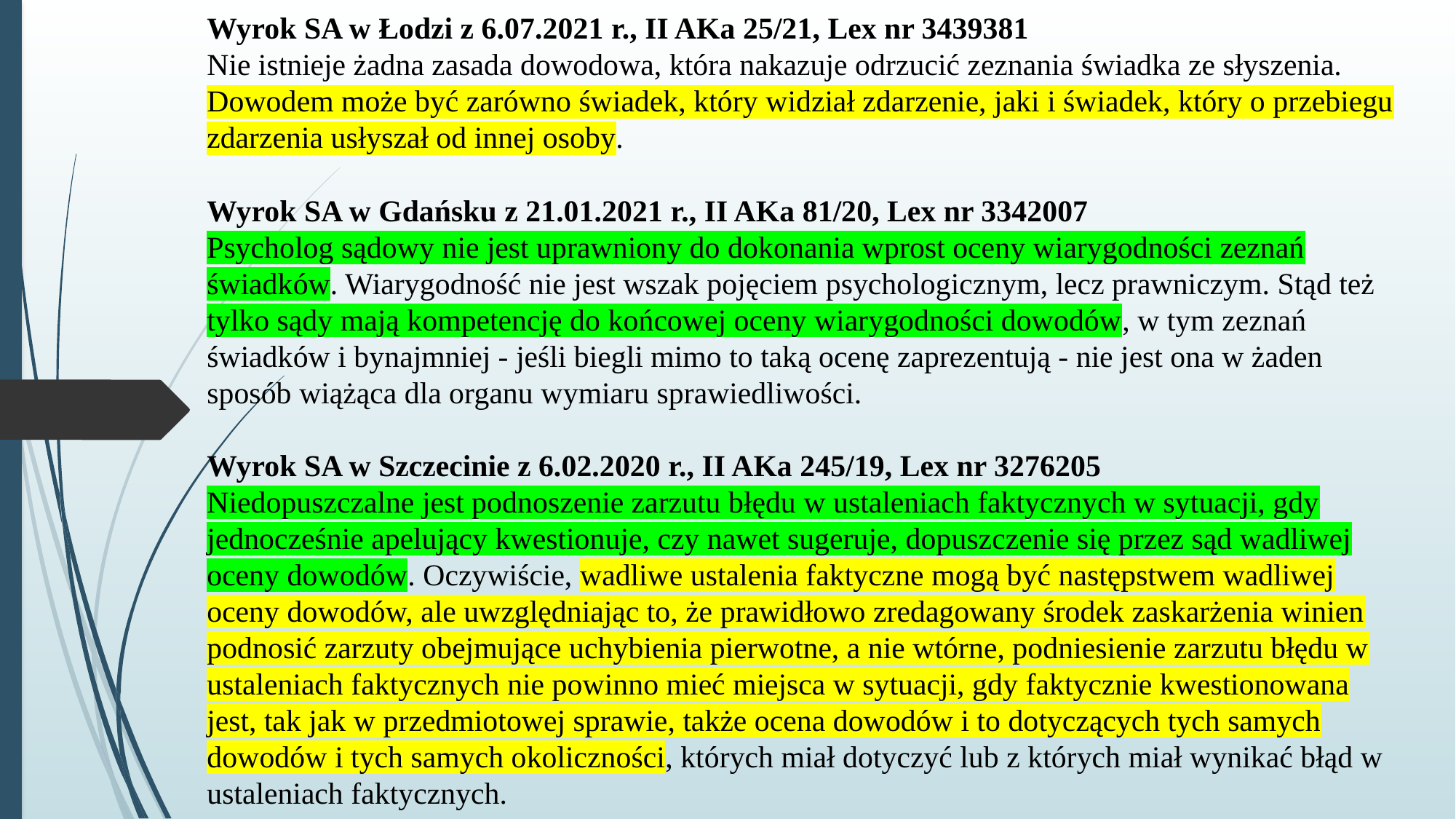

# Wyrok SA w Łodzi z 6.07.2021 r., II AKa 25/21, Lex nr 3439381 Nie istnieje żadna zasada dowodowa, która nakazuje odrzucić zeznania świadka ze słyszenia. Dowodem może być zarówno świadek, który widział zdarzenie, jaki i świadek, który o przebiegu zdarzenia usłyszał od innej osoby. Wyrok SA w Gdańsku z 21.01.2021 r., II AKa 81/20, Lex nr 3342007 Psycholog sądowy nie jest uprawniony do dokonania wprost oceny wiarygodności zeznań świadków. Wiarygodność nie jest wszak pojęciem psychologicznym, lecz prawniczym. Stąd też tylko sądy mają kompetencję do końcowej oceny wiarygodności dowodów, w tym zeznań świadków i bynajmniej - jeśli biegli mimo to taką ocenę zaprezentują - nie jest ona w żaden sposób wiążąca dla organu wymiaru sprawiedliwości. Wyrok SA w Szczecinie z 6.02.2020 r., II AKa 245/19, Lex nr 3276205 Niedopuszczalne jest podnoszenie zarzutu błędu w ustaleniach faktycznych w sytuacji, gdy jednocześnie apelujący kwestionuje, czy nawet sugeruje, dopuszczenie się przez sąd wadliwej oceny dowodów. Oczywiście, wadliwe ustalenia faktyczne mogą być następstwem wadliwej oceny dowodów, ale uwzględniając to, że prawidłowo zredagowany środek zaskarżenia winien podnosić zarzuty obejmujące uchybienia pierwotne, a nie wtórne, podniesienie zarzutu błędu w ustaleniach faktycznych nie powinno mieć miejsca w sytuacji, gdy faktycznie kwestionowana jest, tak jak w przedmiotowej sprawie, także ocena dowodów i to dotyczących tych samych dowodów i tych samych okoliczności, których miał dotyczyć lub z których miał wynikać błąd w ustaleniach faktycznych.